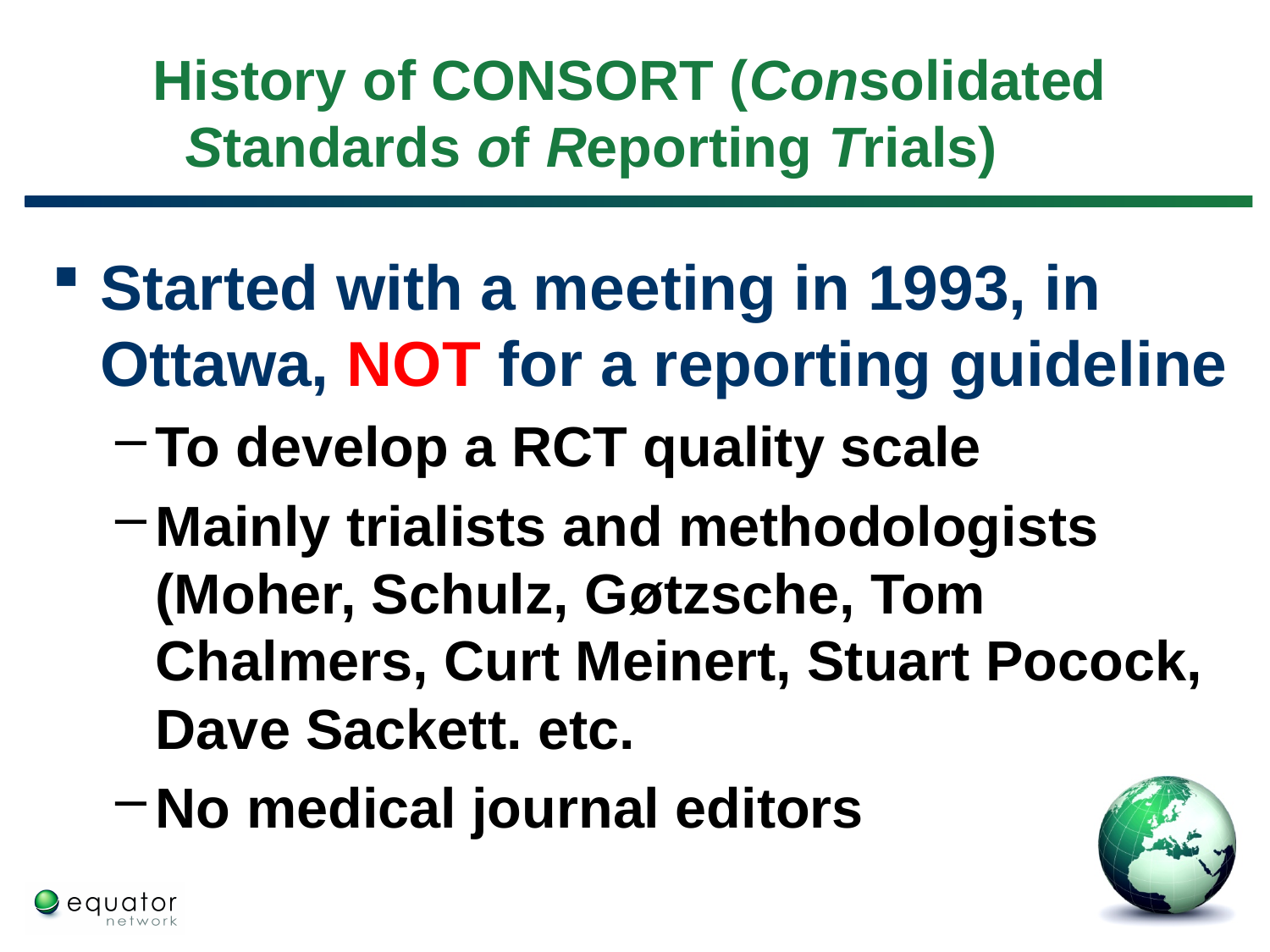

# History of CONSORT (Consolidated Standards of Reporting Trials)

Started with a meeting in 1993, in Ottawa, NOT for a reporting guideline
To develop a RCT quality scale
Mainly trialists and methodologists (Moher, Schulz, Gøtzsche, Tom Chalmers, Curt Meinert, Stuart Pocock, Dave Sackett. etc.
No medical journal editors